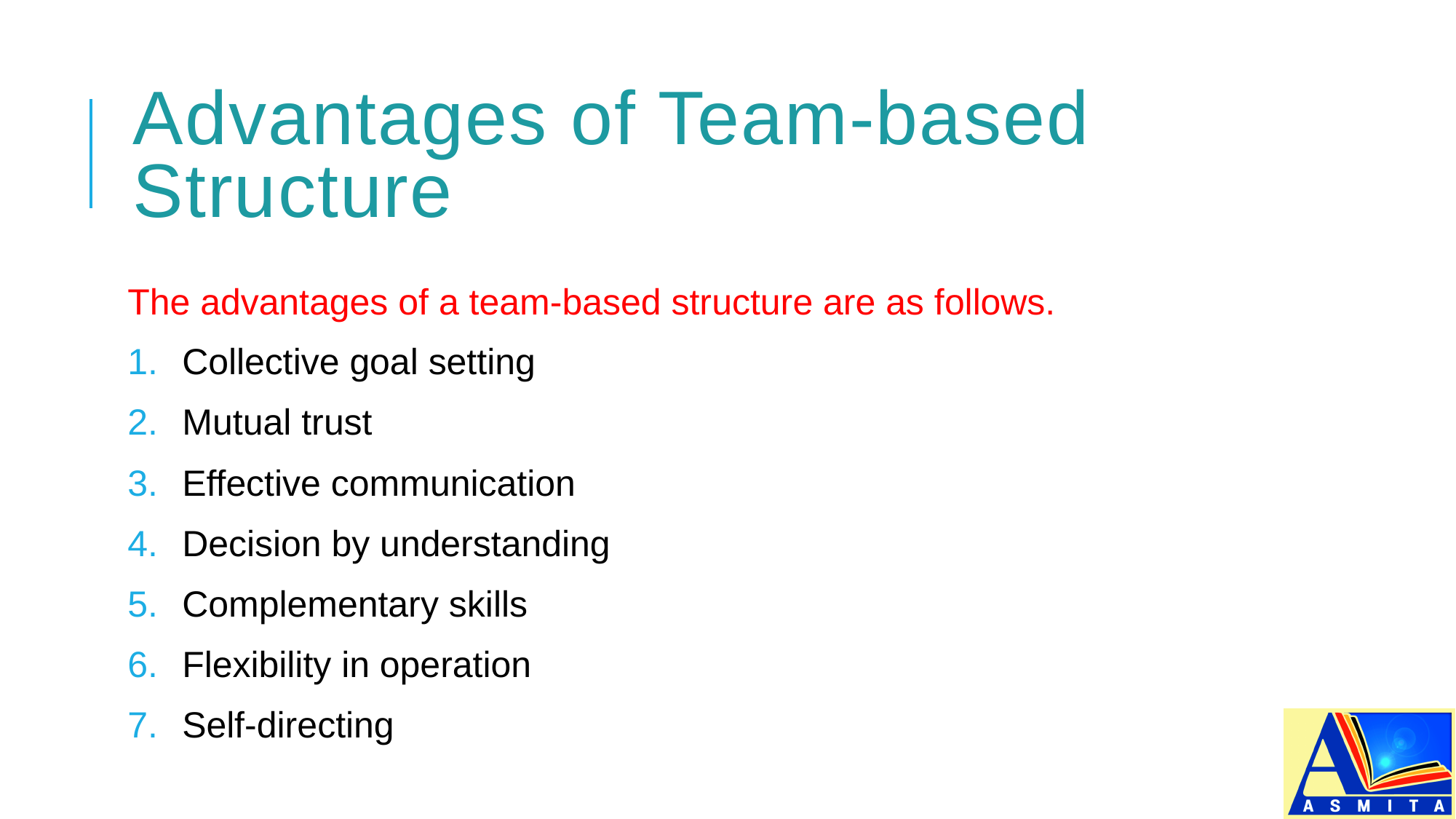

# Advantages of Team-based Structure
The advantages of a team-based structure are as follows.
Collective goal setting
Mutual trust
Effective communication
Decision by understanding
Complementary skills
Flexibility in operation
Self-directing